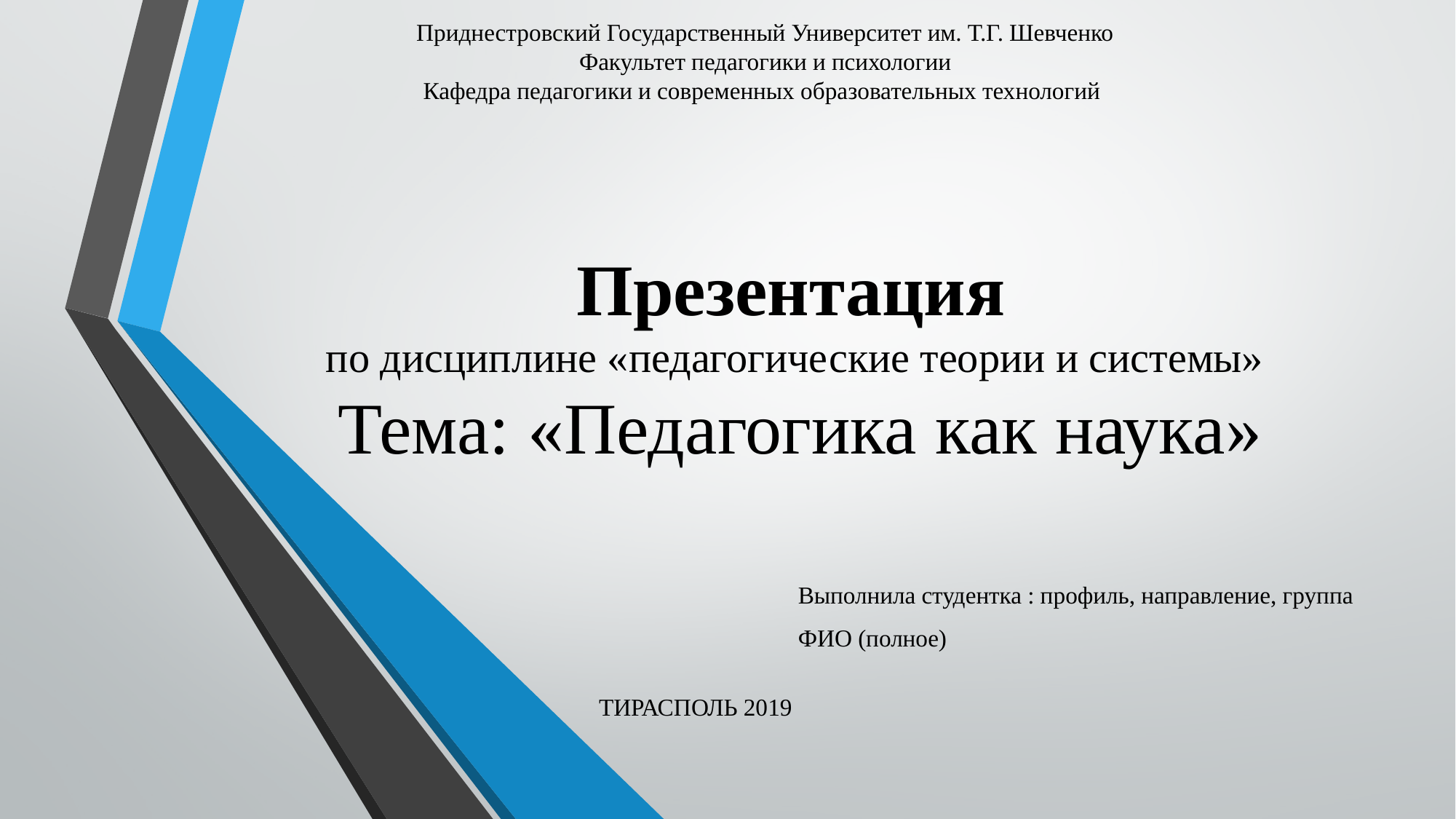

Приднестровский Государственный Университет им. Т.Г. Шевченко
Факультет педагогики и психологии
Кафедра педагогики и современных образовательных технологий

# Презентация по дисциплине «педагогические теории и системы» Тема: «Педагогика как наука»
Выполнила студентка : профиль, направление, группа
ФИО (полное)

ТИРАСПОЛЬ 2019